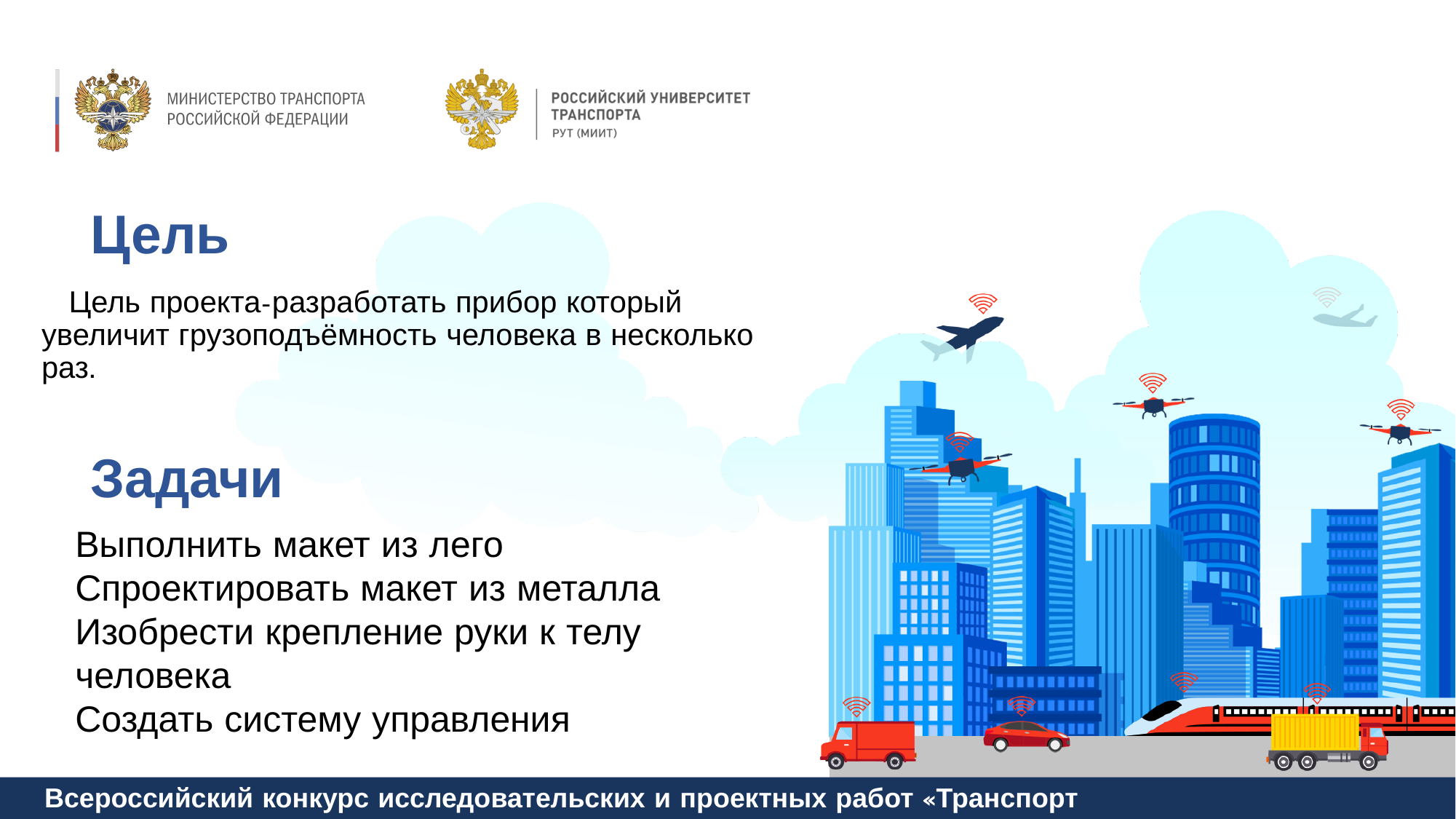

# Цель
   Цель проекта-разработать прибор который увеличит грузоподъёмность человека в несколько раз.
Задачи
Выполнить макет из лего
Спроектировать макет из металла
Изобрести крепление руки к телу человека
Создать систему управления